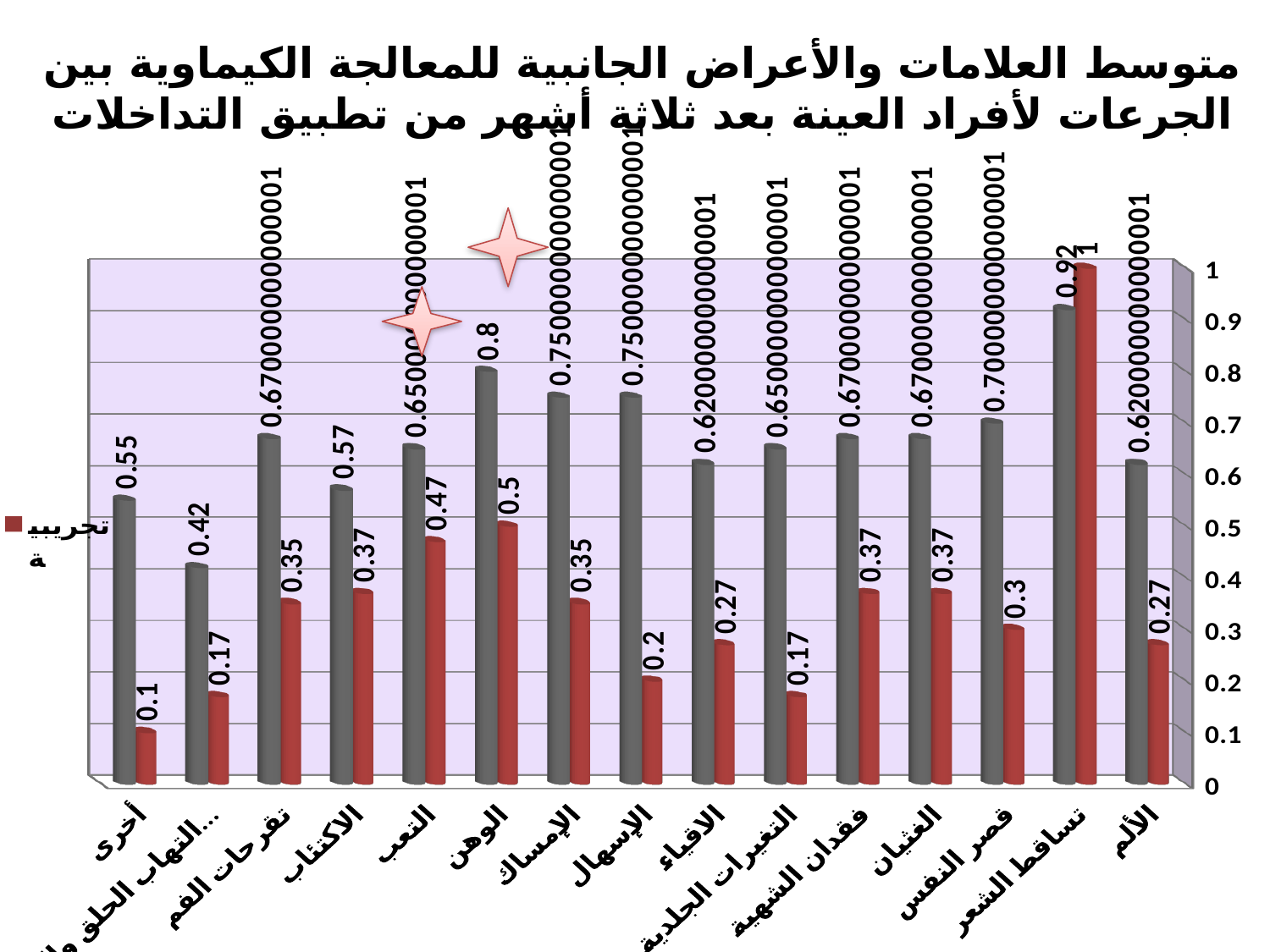

# متوسط العلامات والأعراض الجانبية للمعالجة الكيماوية بين الجرعات لأفراد العينة بعد ثلاثة أشهر من تطبيق التداخلات

[unsupported chart]